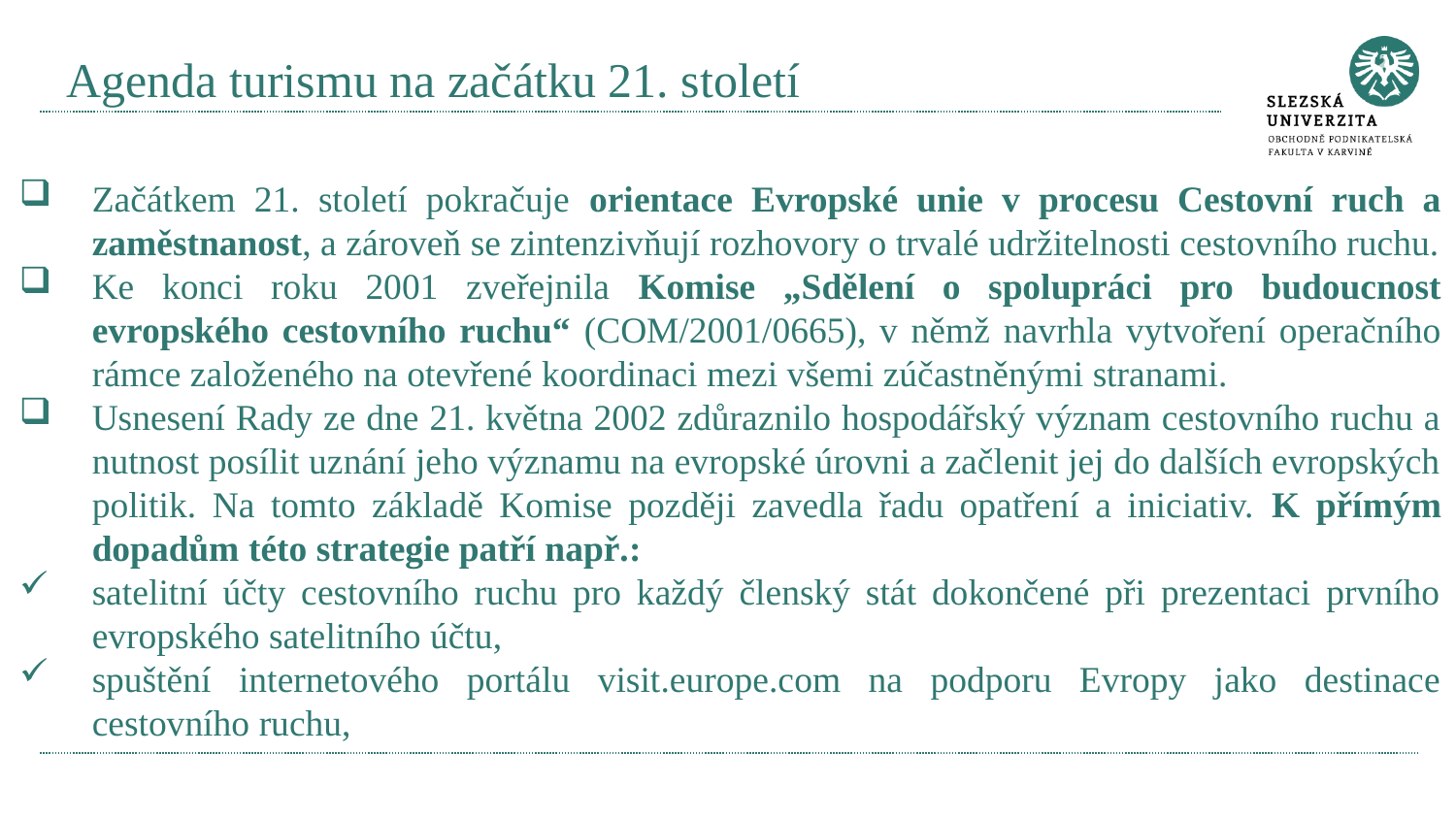

# Agenda turismu na začátku 21. století
Začátkem 21. století pokračuje orientace Evropské unie v procesu Cestovní ruch a zaměstnanost, a zároveň se zintenzivňují rozhovory o trvalé udržitelnosti cestovního ruchu.
Ke konci roku 2001 zveřejnila Komise „Sdělení o spolupráci pro budoucnost evropského cestovního ruchu“ (COM/2001/0665), v němž navrhla vytvoření operačního rámce založeného na otevřené koordinaci mezi všemi zúčastněnými stranami.
Usnesení Rady ze dne 21. května 2002 zdůraznilo hospodářský význam cestovního ruchu a nutnost posílit uznání jeho významu na evropské úrovni a začlenit jej do dalších evropských politik. Na tomto základě Komise později zavedla řadu opatření a iniciativ. K přímým dopadům této strategie patří např.:
satelitní účty cestovního ruchu pro každý členský stát dokončené při prezentaci prvního evropského satelitního účtu,
spuštění internetového portálu visit.europe.com na podporu Evropy jako destinace cestovního ruchu,